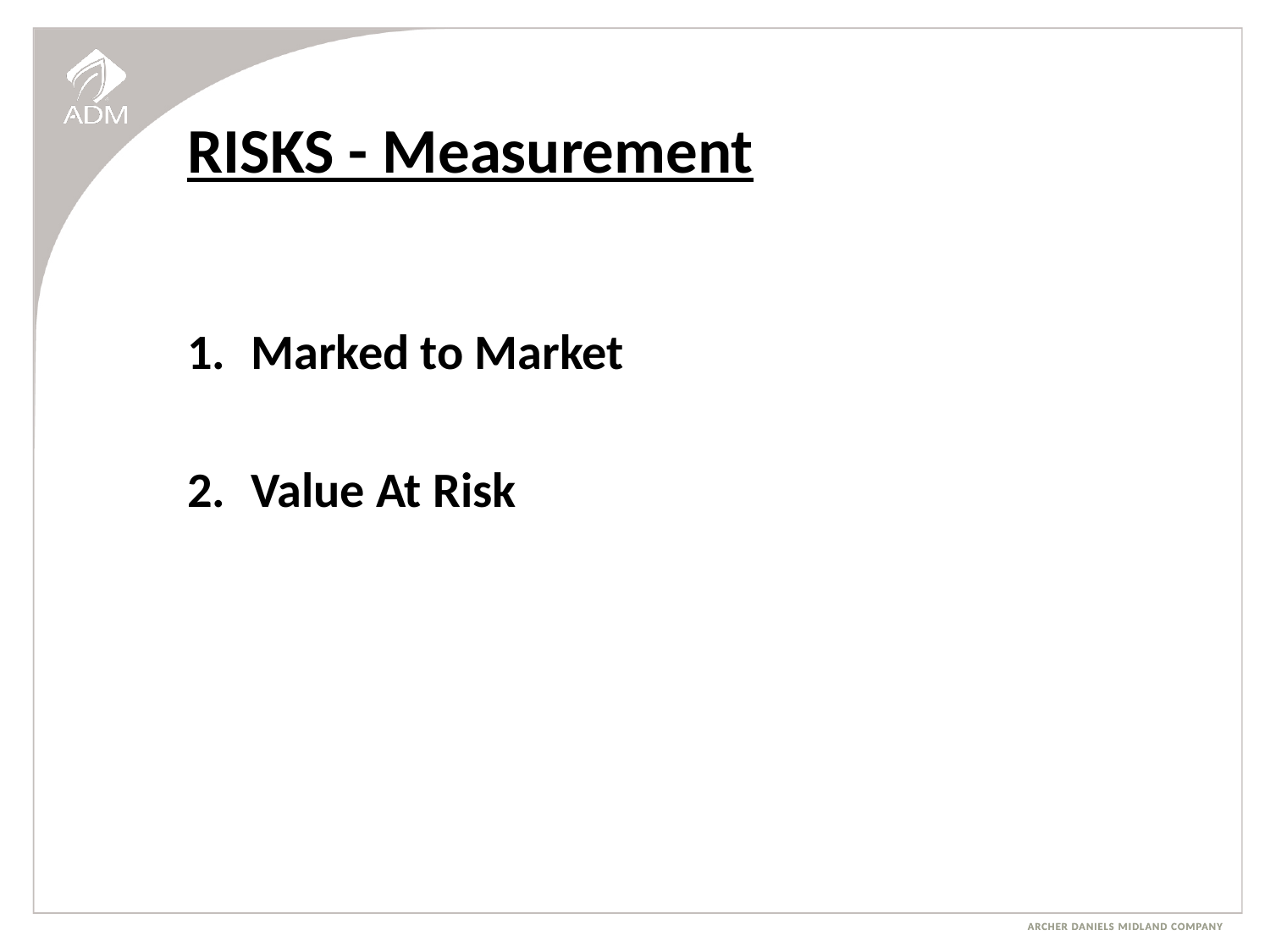

RISKS - Measurement

Marked to Market

Value At Risk